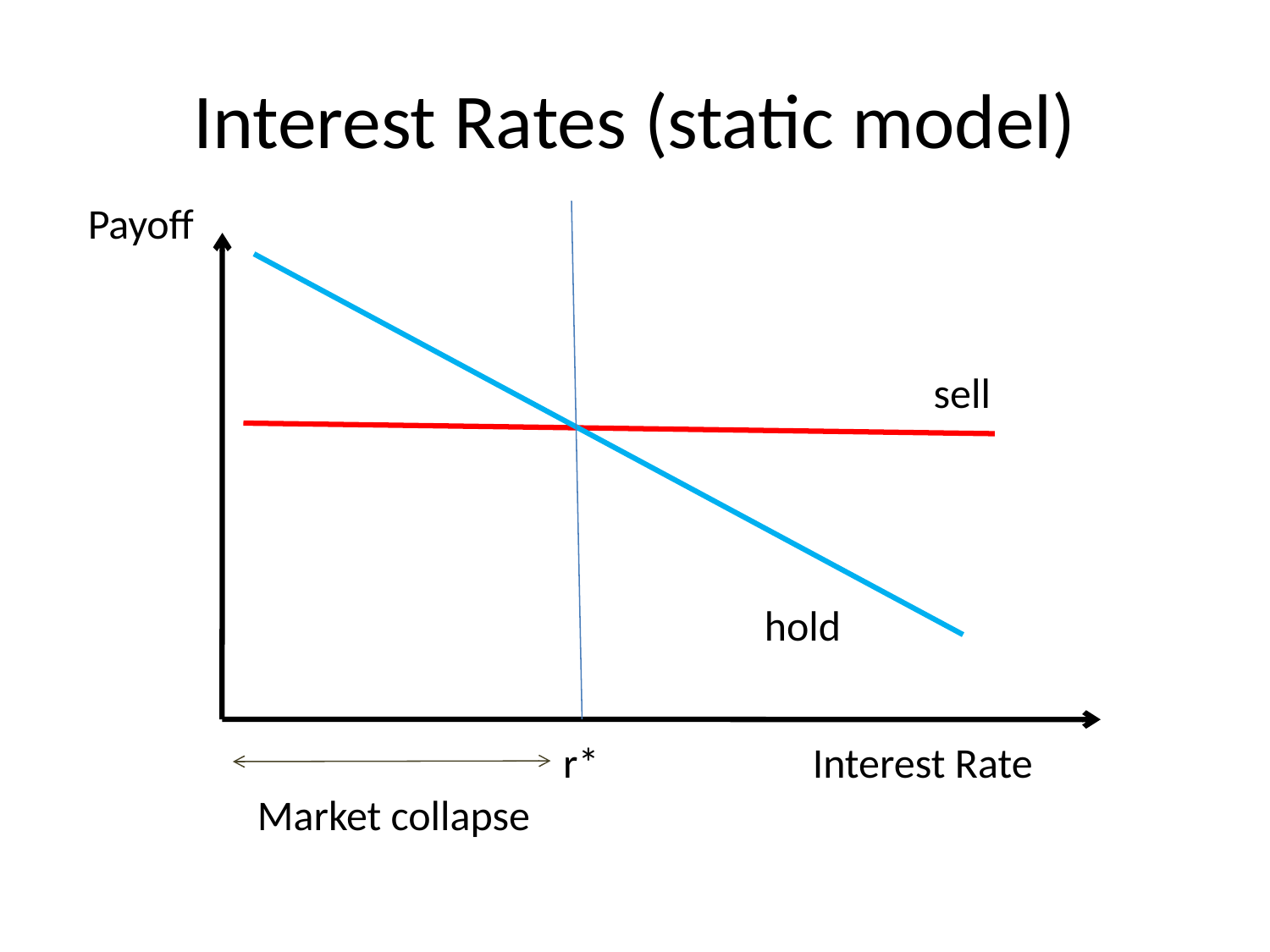

# Interest Rates (static model)
Payoff
sell
hold
r*
Interest Rate
Market collapse